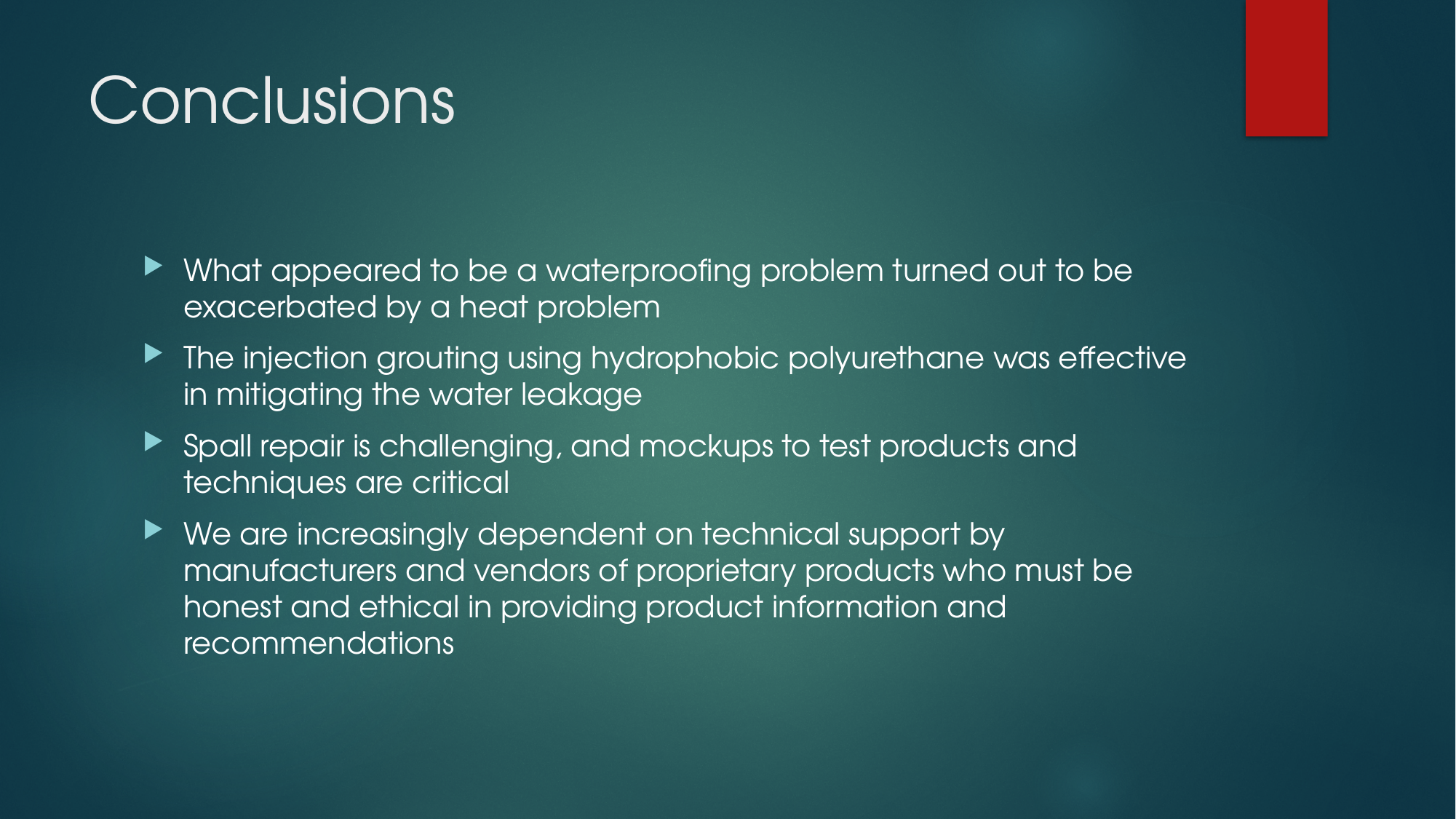

# Conclusions
What appeared to be a waterproofing problem turned out to be exacerbated by a heat problem
The injection grouting using hydrophobic polyurethane was effective in mitigating the water leakage
Spall repair is challenging, and mockups to test products and techniques are critical
We are increasingly dependent on technical support by manufacturers and vendors of proprietary products who must be honest and ethical in providing product information and recommendations